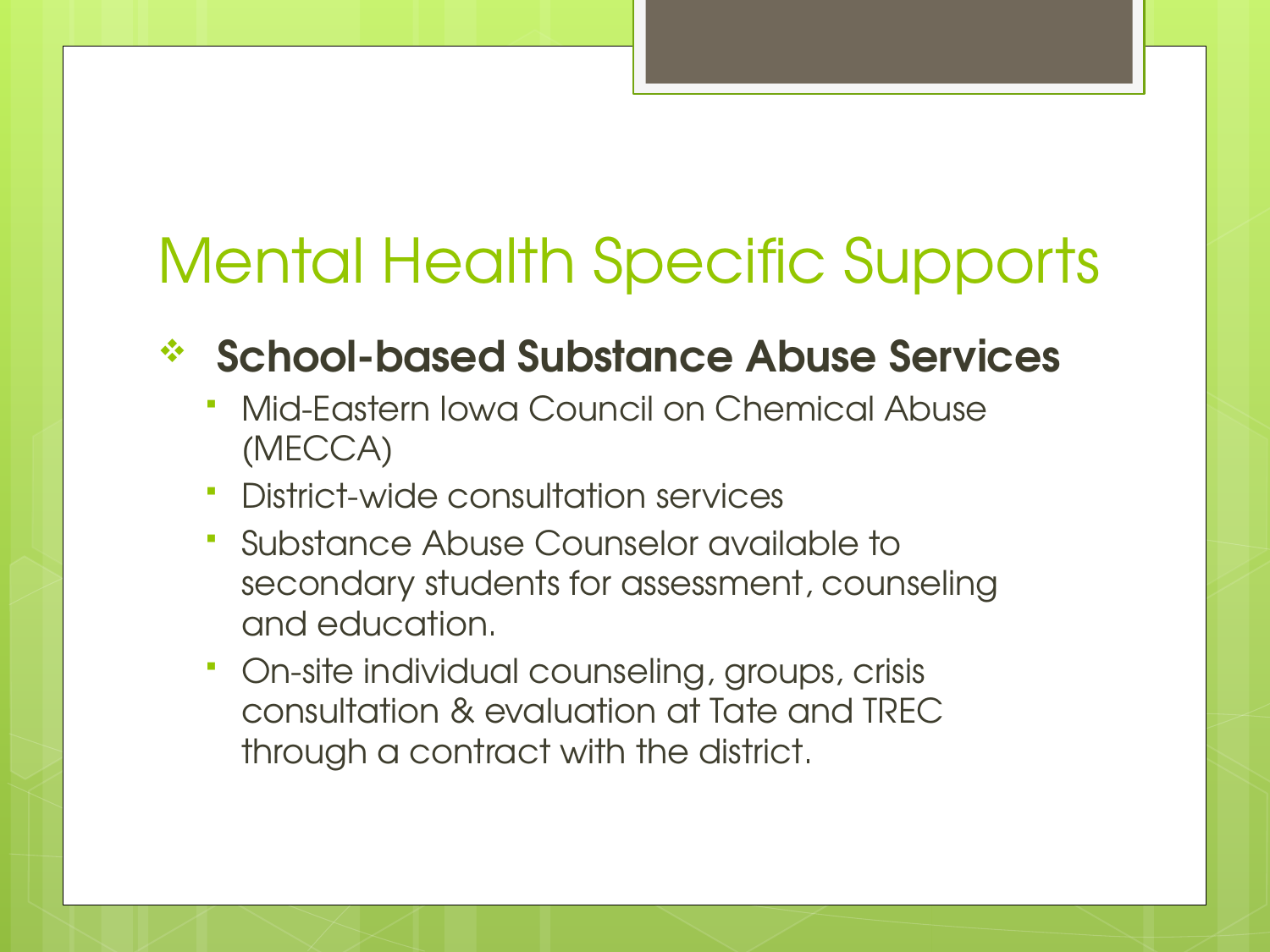

# Mental Health Specific Supports
School-based Substance Abuse Services
Mid-Eastern Iowa Council on Chemical Abuse (MECCA)
District-wide consultation services
Substance Abuse Counselor available to secondary students for assessment, counseling and education.
On-site individual counseling, groups, crisis consultation & evaluation at Tate and TREC through a contract with the district.